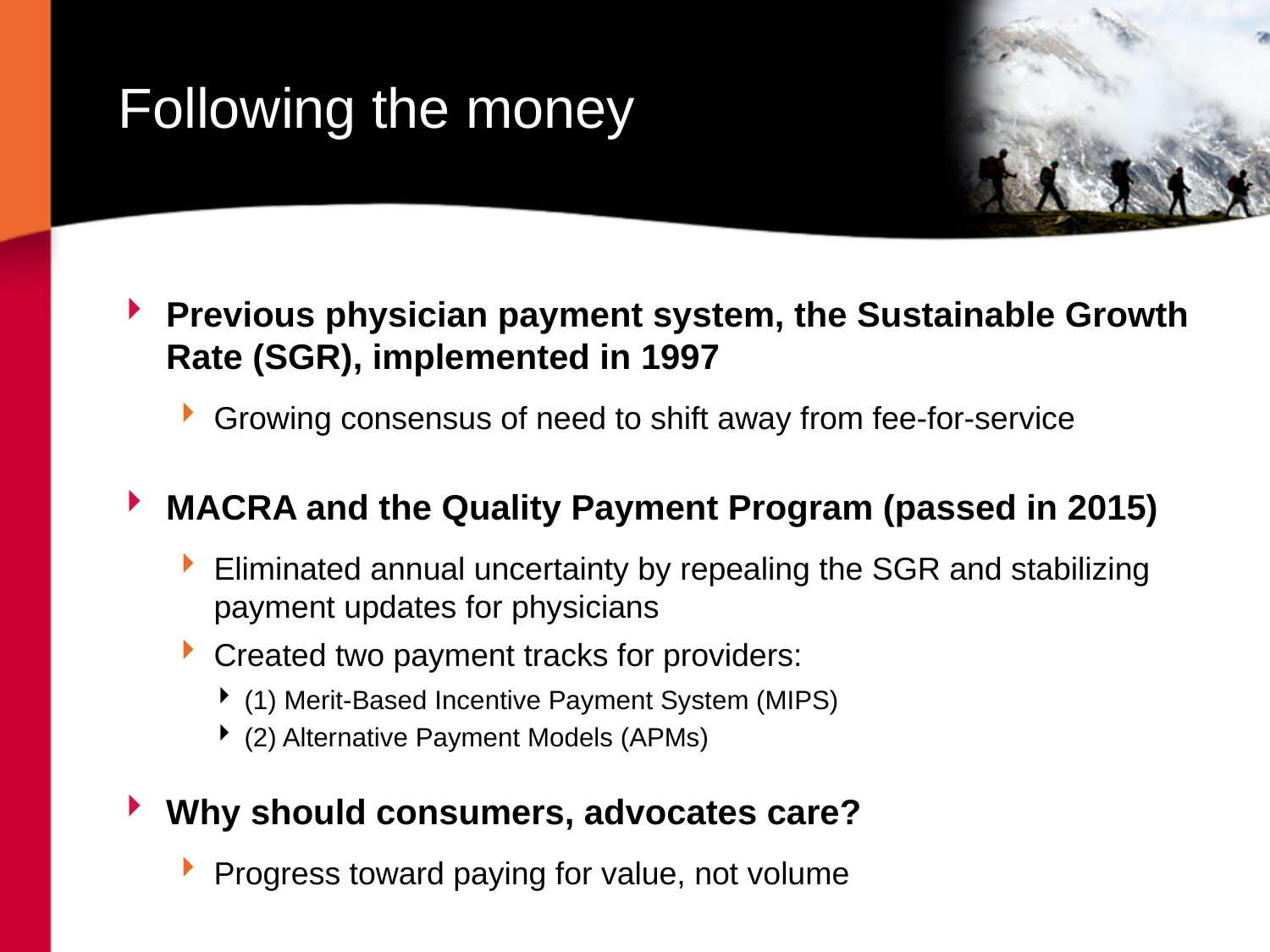

# Following the money
Previous physician payment system, the Sustainable Growth Rate (SGR), implemented in 1997
Growing consensus of need to shift away from fee-for-service
MACRA and the Quality Payment Program (passed in 2015)
Eliminated annual uncertainty by repealing the SGR and stabilizing payment updates for physicians
Created two payment tracks for providers:
(1) Merit-Based Incentive Payment System (MIPS)
(2) Alternative Payment Models (APMs)
Why should consumers, advocates care?
Progress toward paying for value, not volume

3